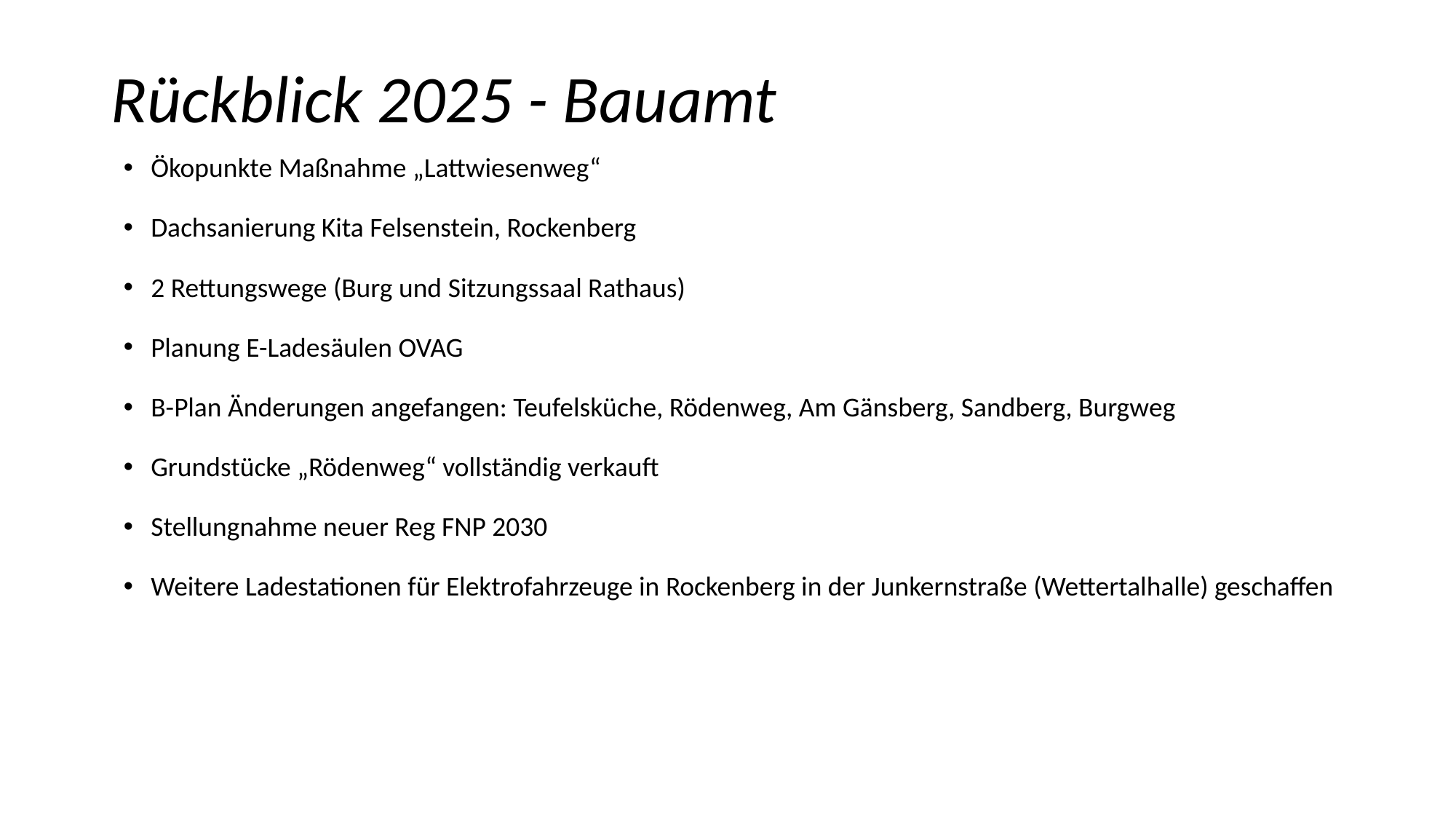

# Rückblick 2025 - Bauamt

Ökopunkte Maßnahme „Lattwiesenweg“
Dachsanierung Kita Felsenstein, Rockenberg
2 Rettungswege (Burg und Sitzungssaal Rathaus)
Planung E-Ladesäulen OVAG
B-Plan Änderungen angefangen: Teufelsküche, Rödenweg, Am Gänsberg, Sandberg, Burgweg
Grundstücke „Rödenweg“ vollständig verkauft
Stellungnahme neuer Reg FNP 2030
Weitere Ladestationen für Elektrofahrzeuge in Rockenberg in der Junkernstraße (Wettertalhalle) geschaffen